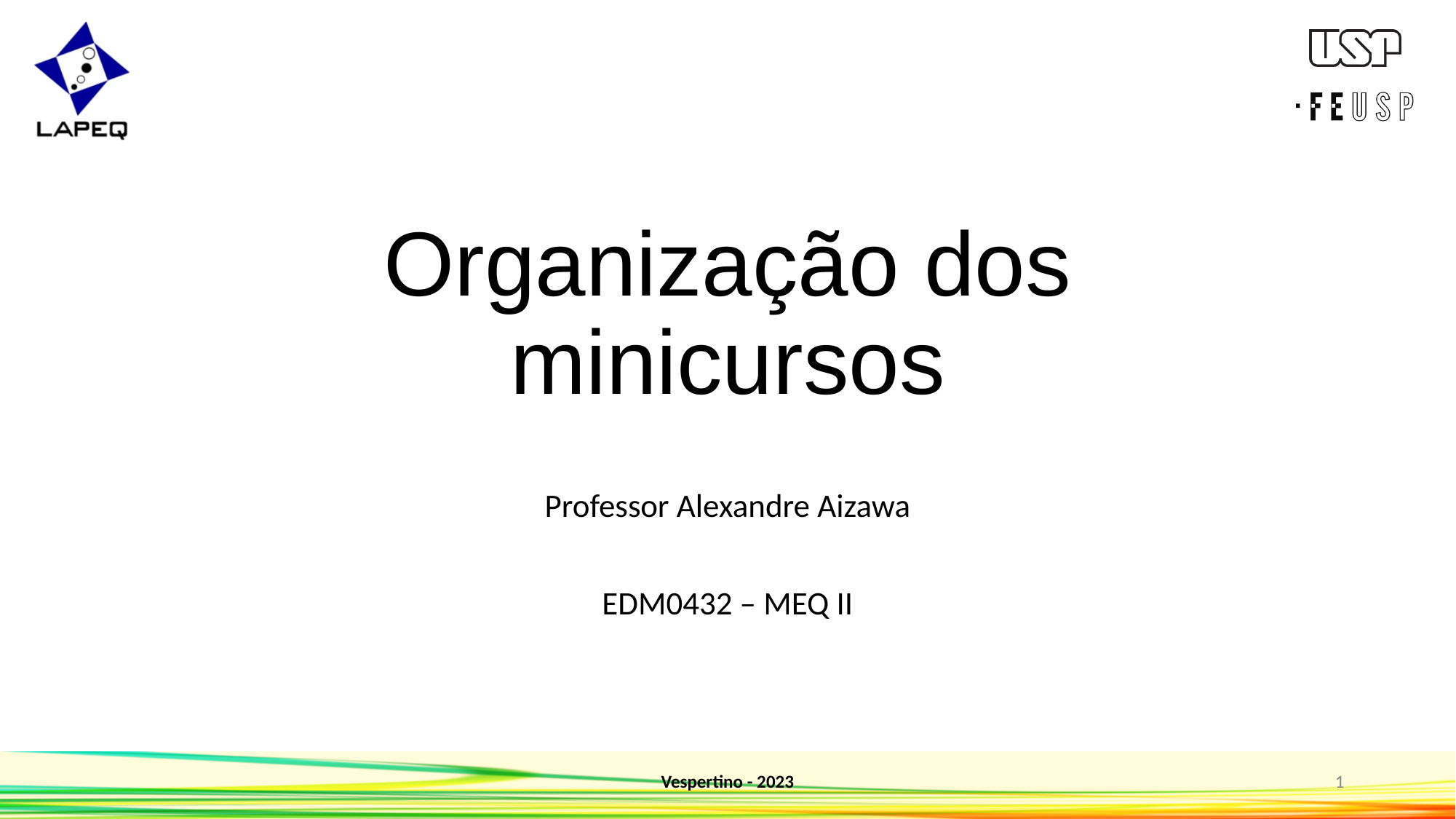

# Organização dos minicursos

Professor Alexandre Aizawa

EDM0432 – MEQ II

Vespertino - 2023
1